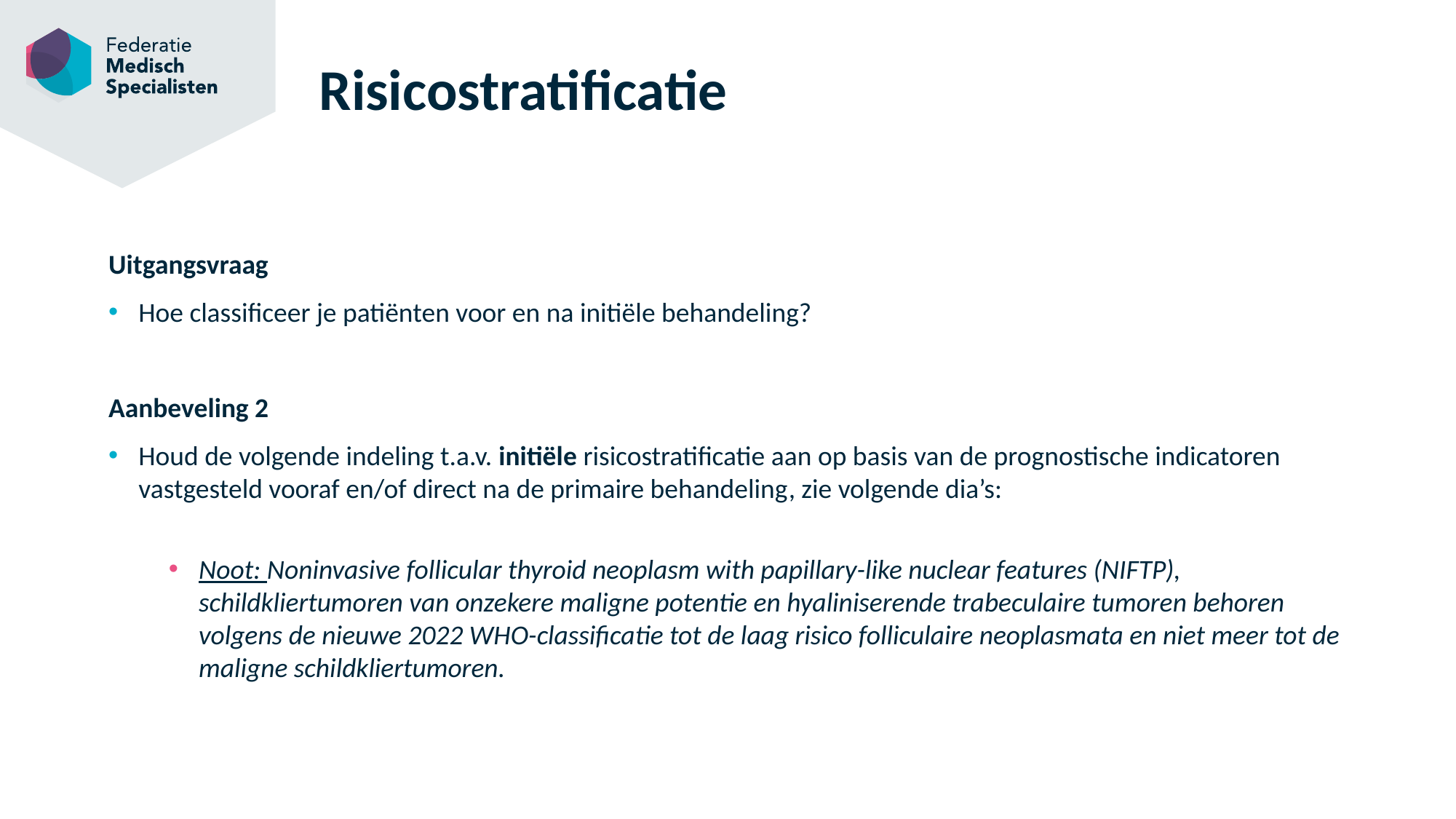

# Risicostratificatie

Uitgangsvraag
Hoe classificeer je patiënten voor en na initiële behandeling?

Aanbeveling 2
Houd de volgende indeling t.a.v. initiële risicostratificatie aan op basis van de prognostische indicatoren vastgesteld vooraf en/of direct na de primaire behandeling, zie volgende dia’s:

Noot: Noninvasive follicular thyroid neoplasm with papillary-like nuclear features (NIFTP), schildkliertumoren van onzekere maligne potentie en hyaliniserende trabeculaire tumoren behoren volgens de nieuwe 2022 WHO-classificatie tot de laag risico folliculaire neoplasmata en niet meer tot de maligne schildkliertumoren.